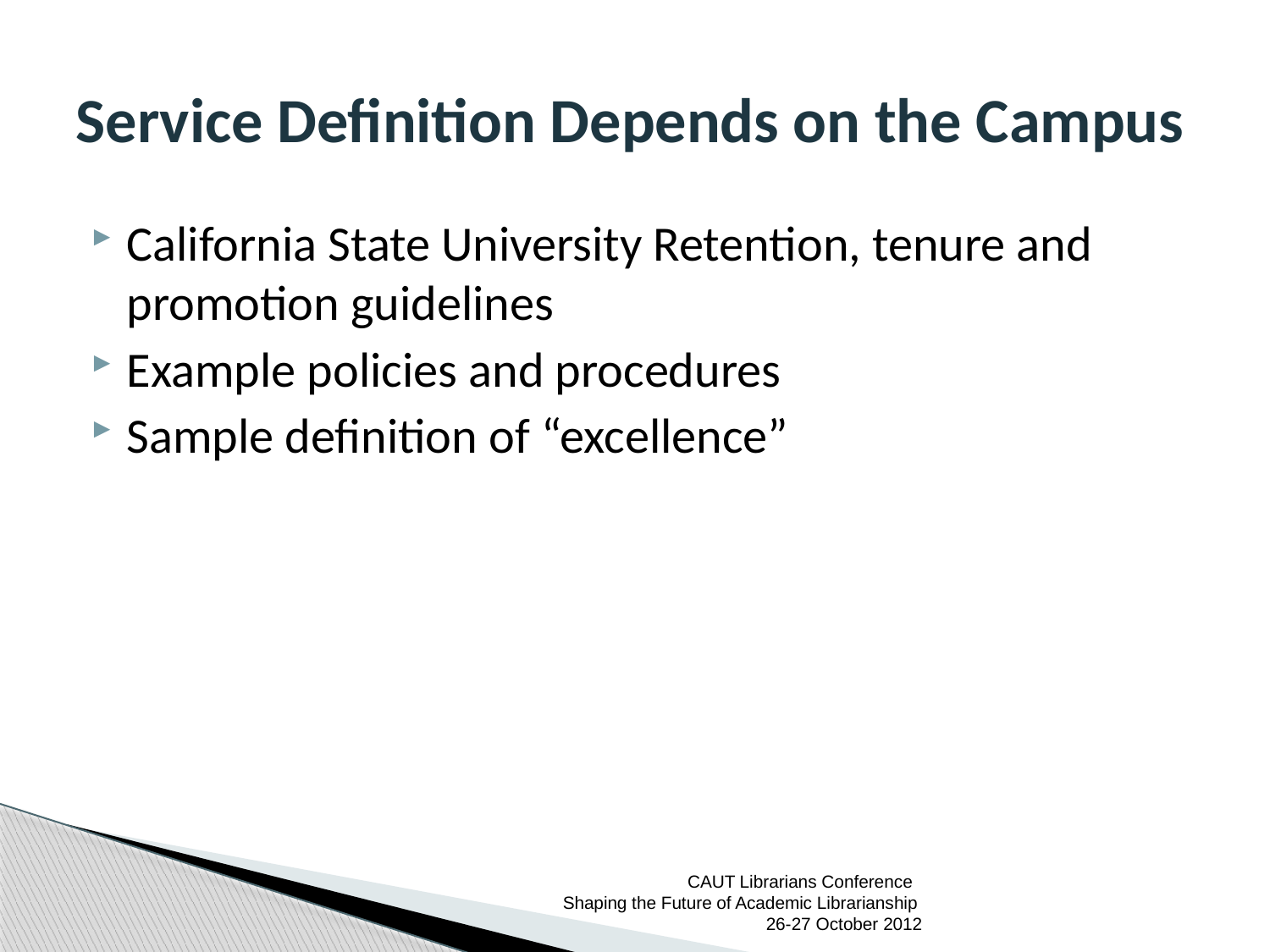

# Service Definition Depends on the Campus
California State University Retention, tenure and promotion guidelines
Example policies and procedures
Sample definition of “excellence”

CAUT Librarians Conference
Shaping the Future of Academic Librarianship  26-27 October 2012